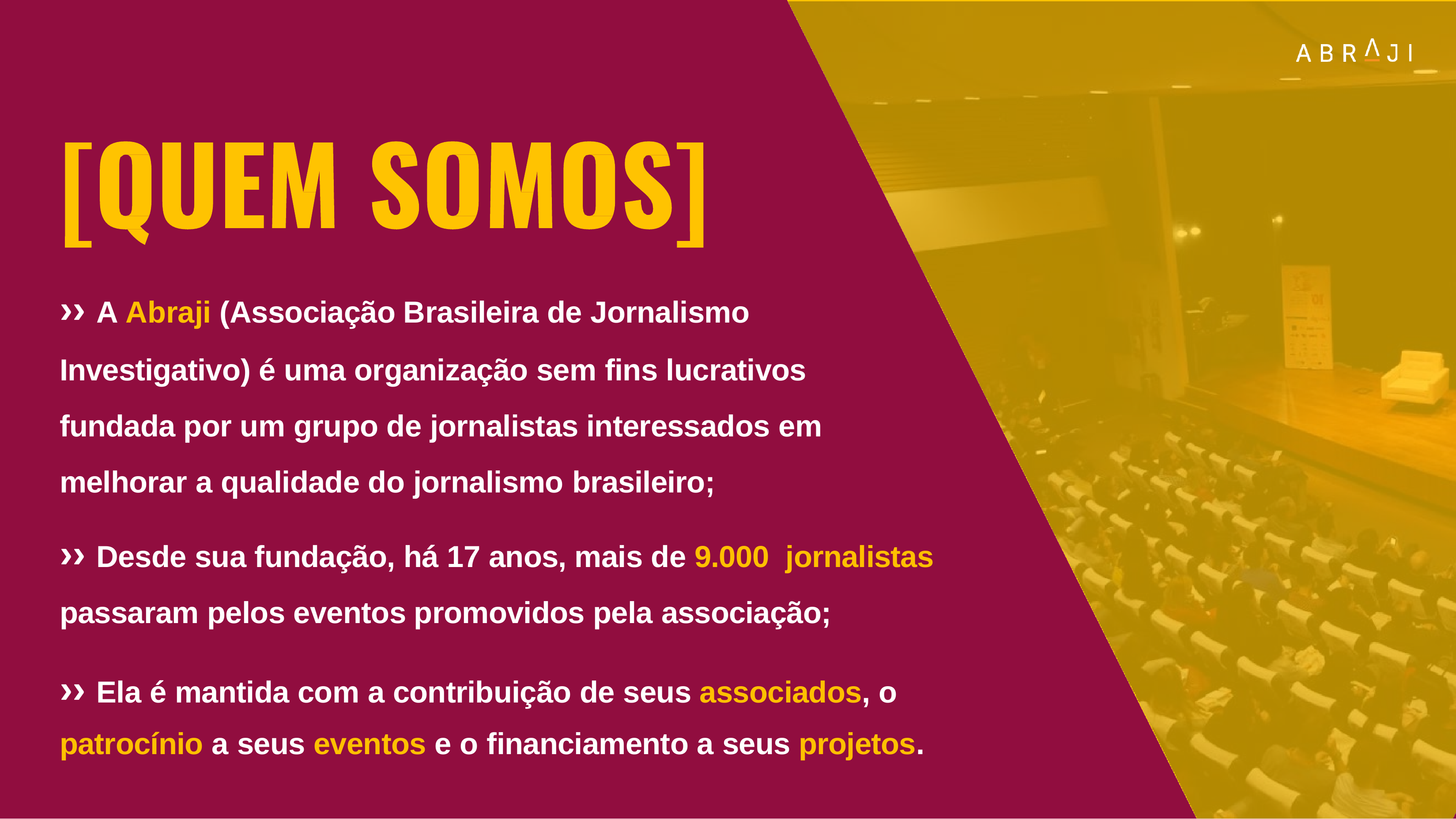

# ›› A Abraji (Associação Brasileira de Jornalismo Investigativo) é uma organização sem fins lucrativos fundada por um grupo de jornalistas interessados em melhorar a qualidade do jornalismo brasileiro;
›› Desde sua fundação, há 17 anos, mais de 9.000  jornalistas
passaram pelos eventos promovidos pela associação;
›› Ela é mantida com a contribuição de seus associados, o  patrocínio a seus eventos e o financiamento a seus projetos.